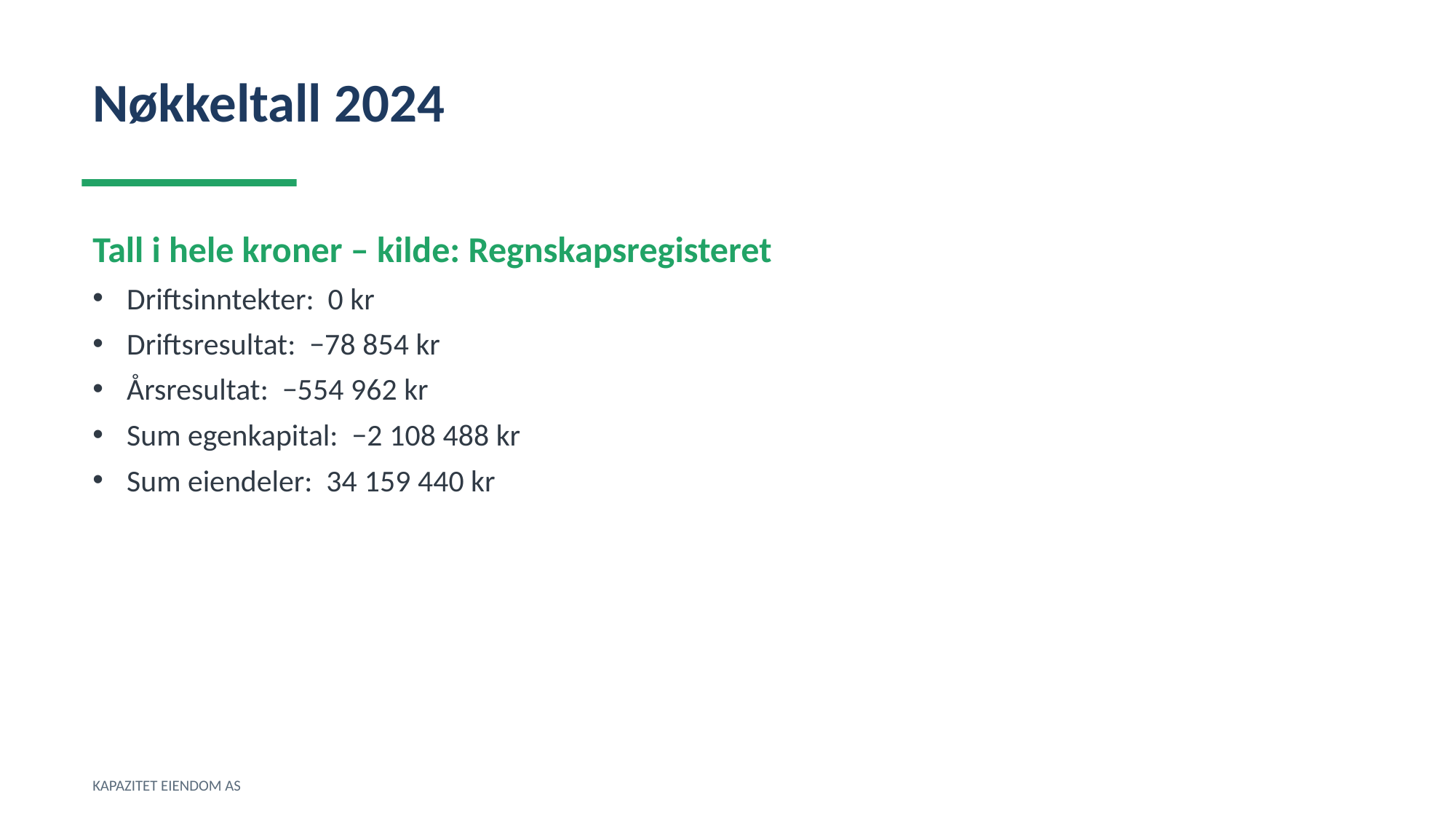

Nøkkeltall 2024

Tall i hele kroner – kilde: Regnskapsregisteret
Driftsinntekter:  0 kr
Driftsresultat:  −78 854 kr
Årsresultat:  −554 962 kr
Sum egenkapital:  −2 108 488 kr
Sum eiendeler:  34 159 440 kr
KAPAZITET EIENDOM AS